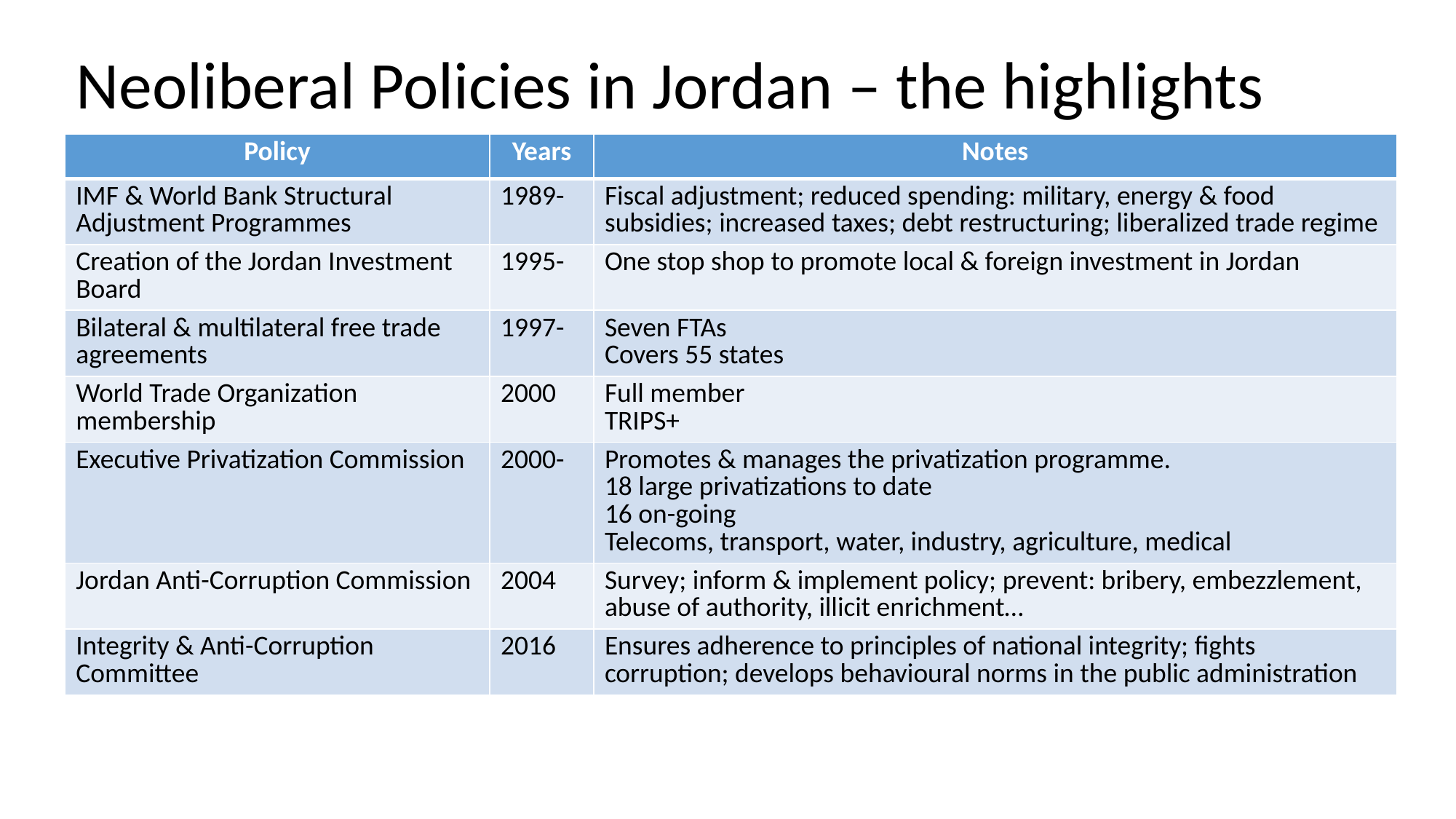

# Neoliberal Policies in Jordan – the highlights
| Policy | Years | Notes |
| --- | --- | --- |
| IMF & World Bank Structural Adjustment Programmes | 1989- | Fiscal adjustment; reduced spending: military, energy & food subsidies; increased taxes; debt restructuring; liberalized trade regime |
| Creation of the Jordan Investment Board | 1995- | One stop shop to promote local & foreign investment in Jordan |
| Bilateral & multilateral free trade agreements | 1997- | Seven FTAs Covers 55 states |
| World Trade Organization membership | 2000 | Full member TRIPS+ |
| Executive Privatization Commission | 2000- | Promotes & manages the privatization programme. 18 large privatizations to date 16 on-going Telecoms, transport, water, industry, agriculture, medical |
| Jordan Anti-Corruption Commission | 2004 | Survey; inform & implement policy; prevent: bribery, embezzlement, abuse of authority, illicit enrichment… |
| Integrity & Anti-Corruption Committee | 2016 | Ensures adherence to principles of national integrity; fights corruption; develops behavioural norms in the public administration |